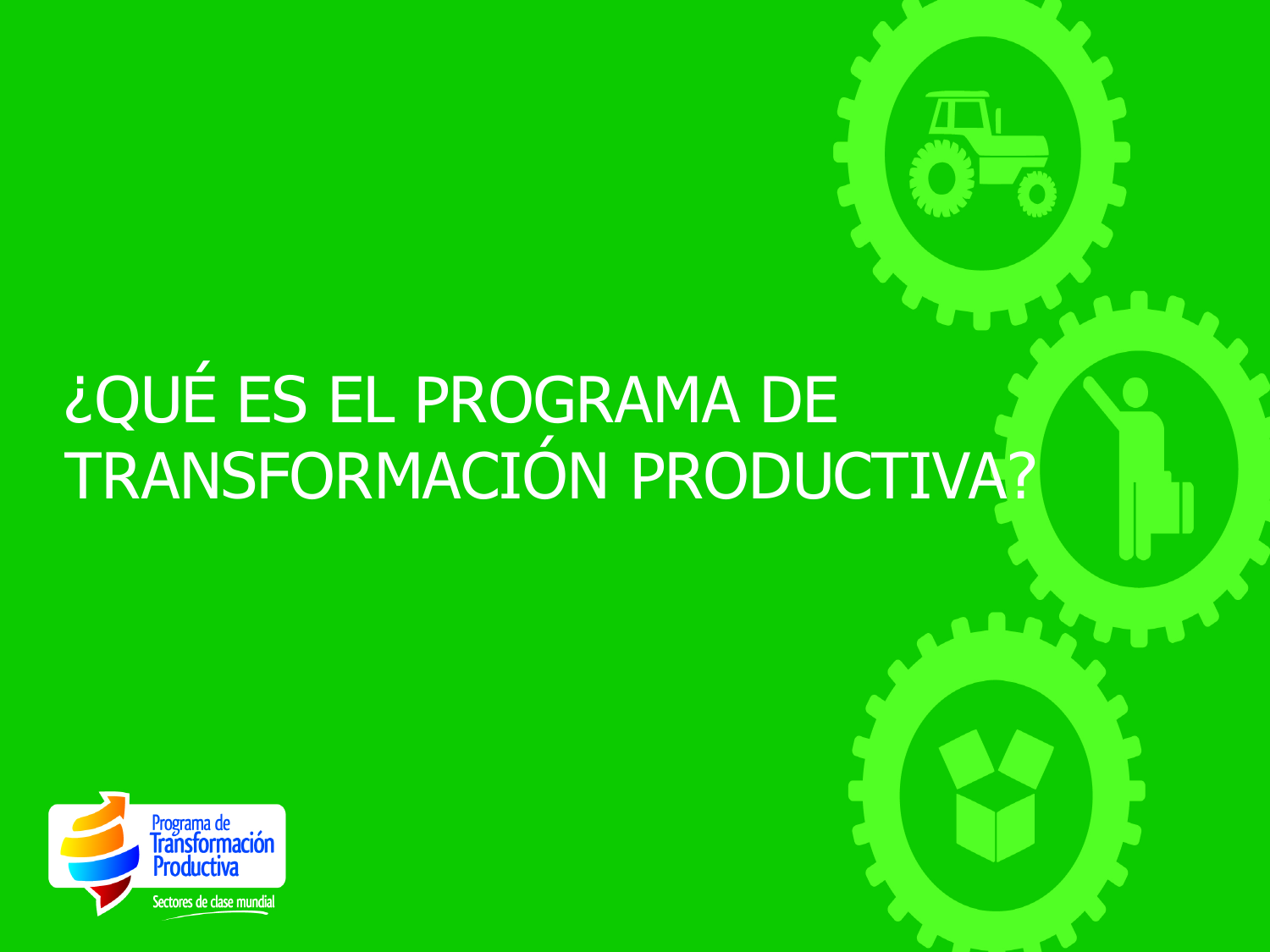

# ¿QUÉ ES EL PROGRAMA DE TRANSFORMACIÓN PRODUCTIVA?